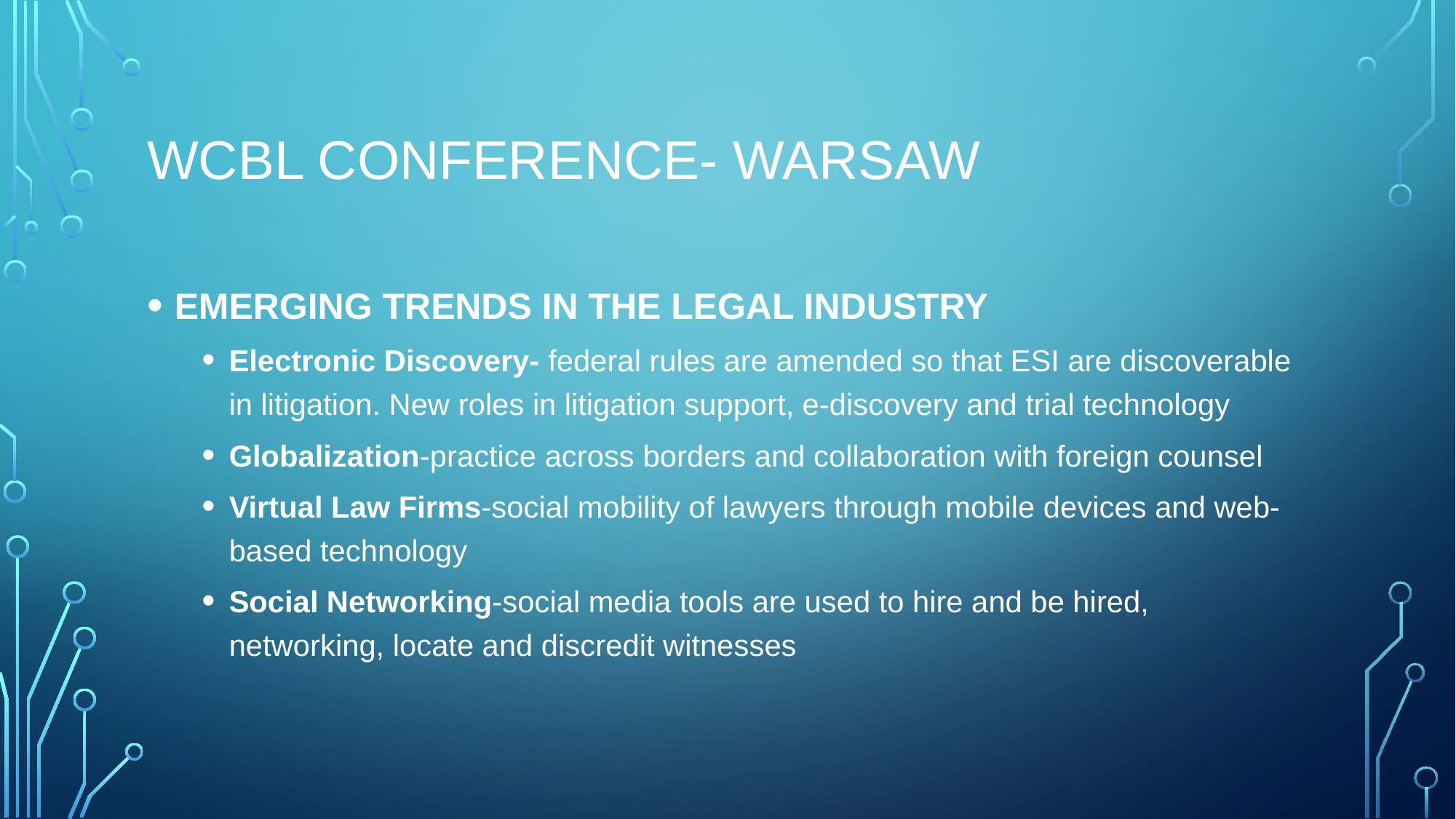

# Wcbl conference- warsaw
EMERGING TRENDS IN THE LEGAL INDUSTRY
Electronic Discovery- federal rules are amended so that ESI are discoverable in litigation. New roles in litigation support, e-discovery and trial technology
Globalization-practice across borders and collaboration with foreign counsel
Virtual Law Firms-social mobility of lawyers through mobile devices and web- based technology
Social Networking-social media tools are used to hire and be hired, networking, locate and discredit witnesses